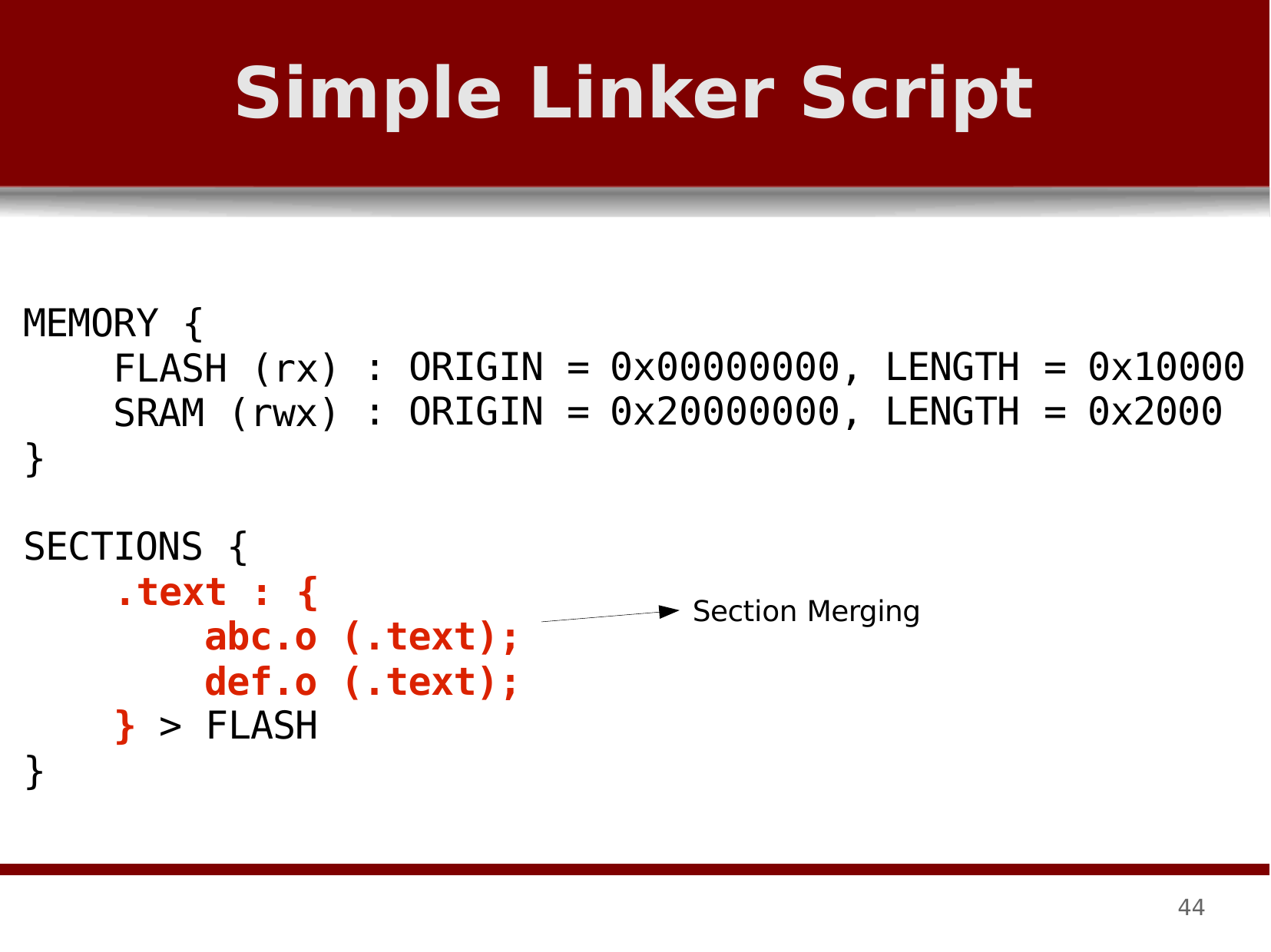

# Simple Linker Script
MEMORY {
FLASH (rx)
SRAM (rwx)
}
| : | ORIGIN | = | 0x00000000, | LENGTH | = | 0x10000 |
| --- | --- | --- | --- | --- | --- | --- |
| : | ORIGIN | = | 0x20000000, | LENGTH | = | 0x2000 |
SECTIONS {
.text : {
abc.o (.text);
def.o (.text);
Section Merging

} > FLASH
}
44